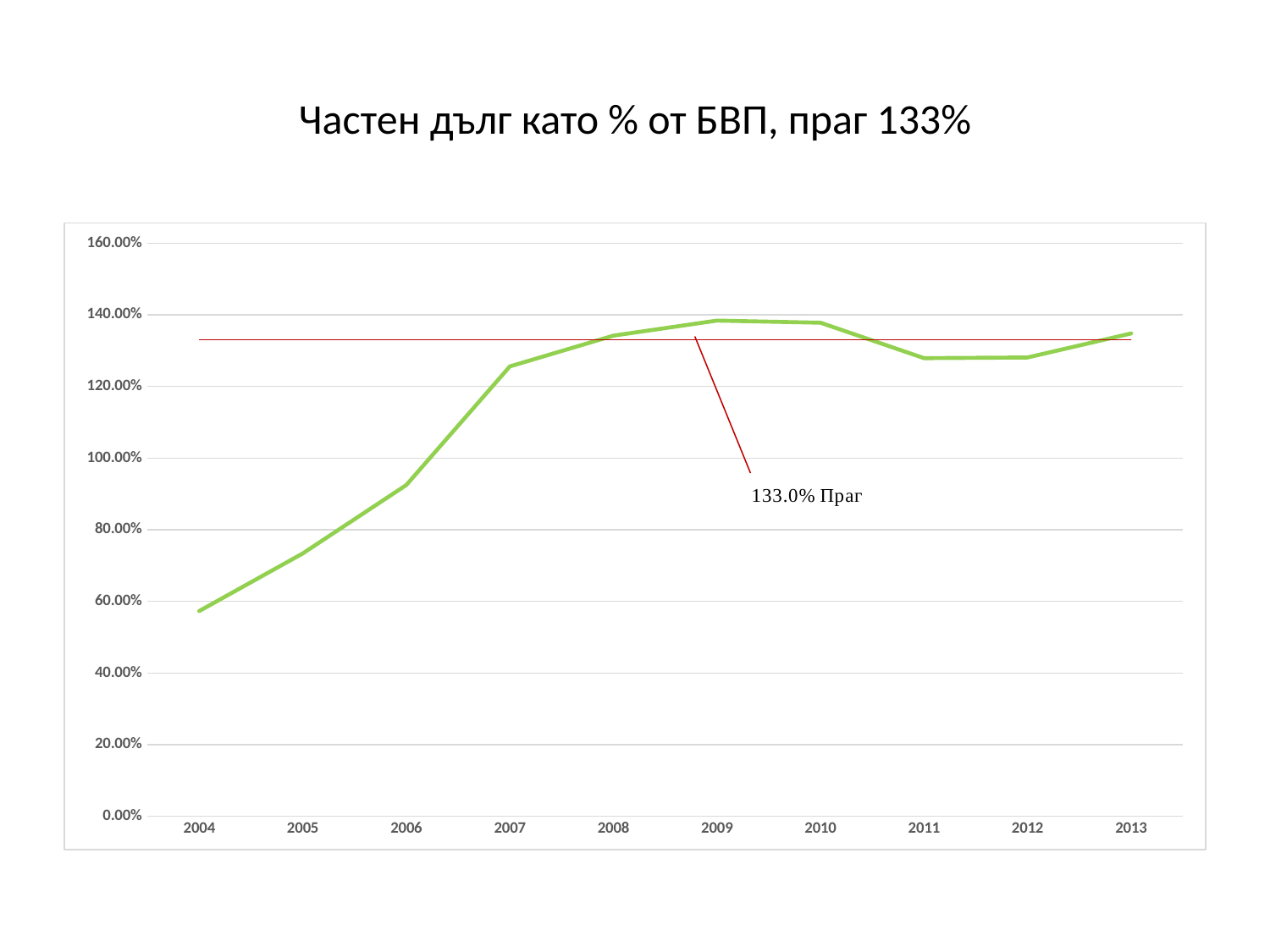

# Частен дълг като % от БВП, праг 133%

### Chart

| Category |  |  |
|---|---|---|
| 2004 | 0.573 | 1.33 |
| 2005 | 0.7340000000000001 | 1.33 |
| 2006 | 0.925 | 1.33 |
| 2007 | 1.256 | 1.33 |
| 2008 | 1.3419999999999999 | 1.33 |
| 2009 | 1.3840000000000001 | 1.33 |
| 2010 | 1.3780000000000001 | 1.33 |
| 2011 | 1.2790000000000001 | 1.33 |
| 2012 | 1.281 | 1.33 |
| 2013 | 1.348 | 1.33 |